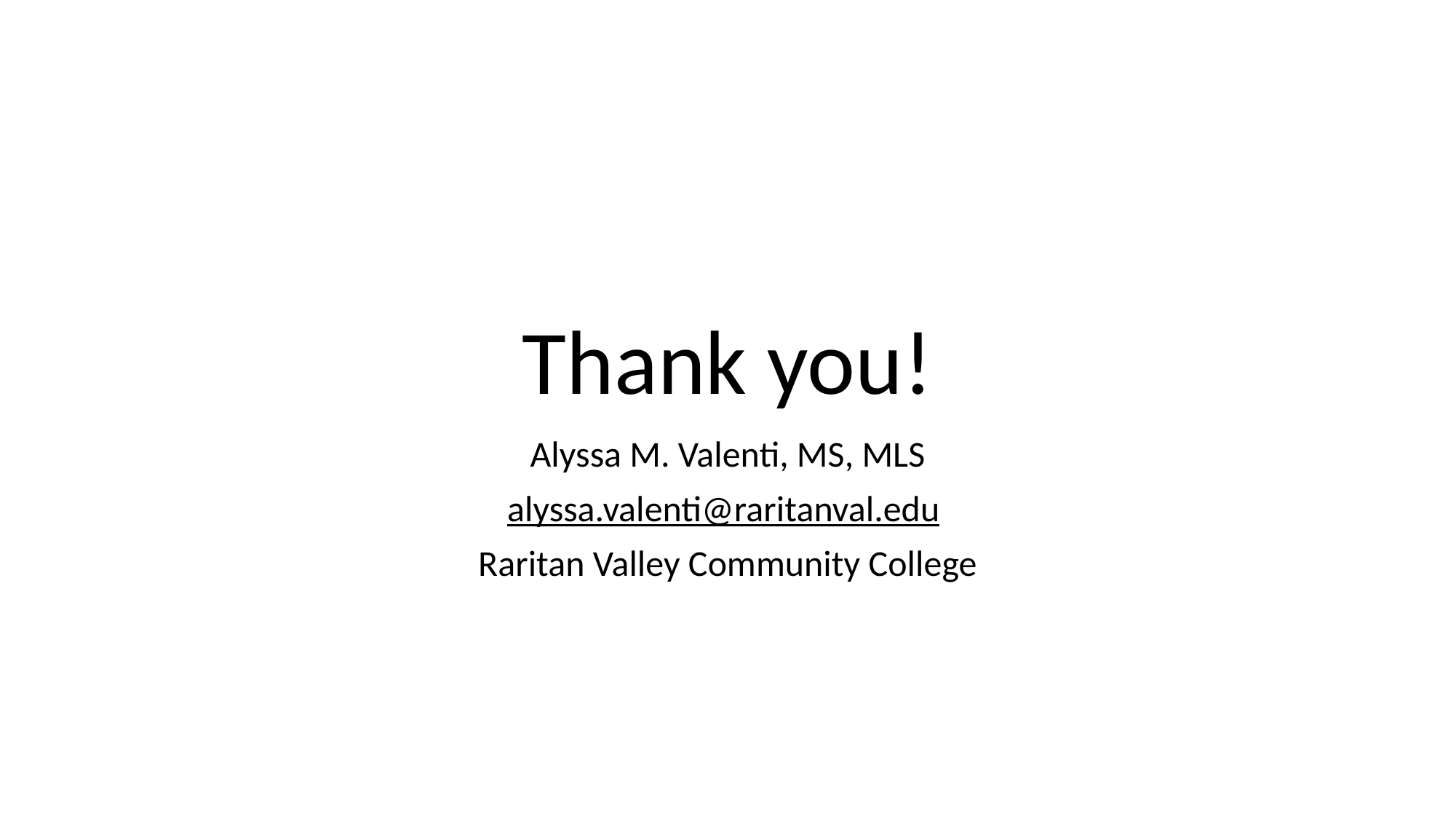

# Thank you!
Alyssa M. Valenti, MS, MLS
alyssa.valenti@raritanval.edu
Raritan Valley Community College